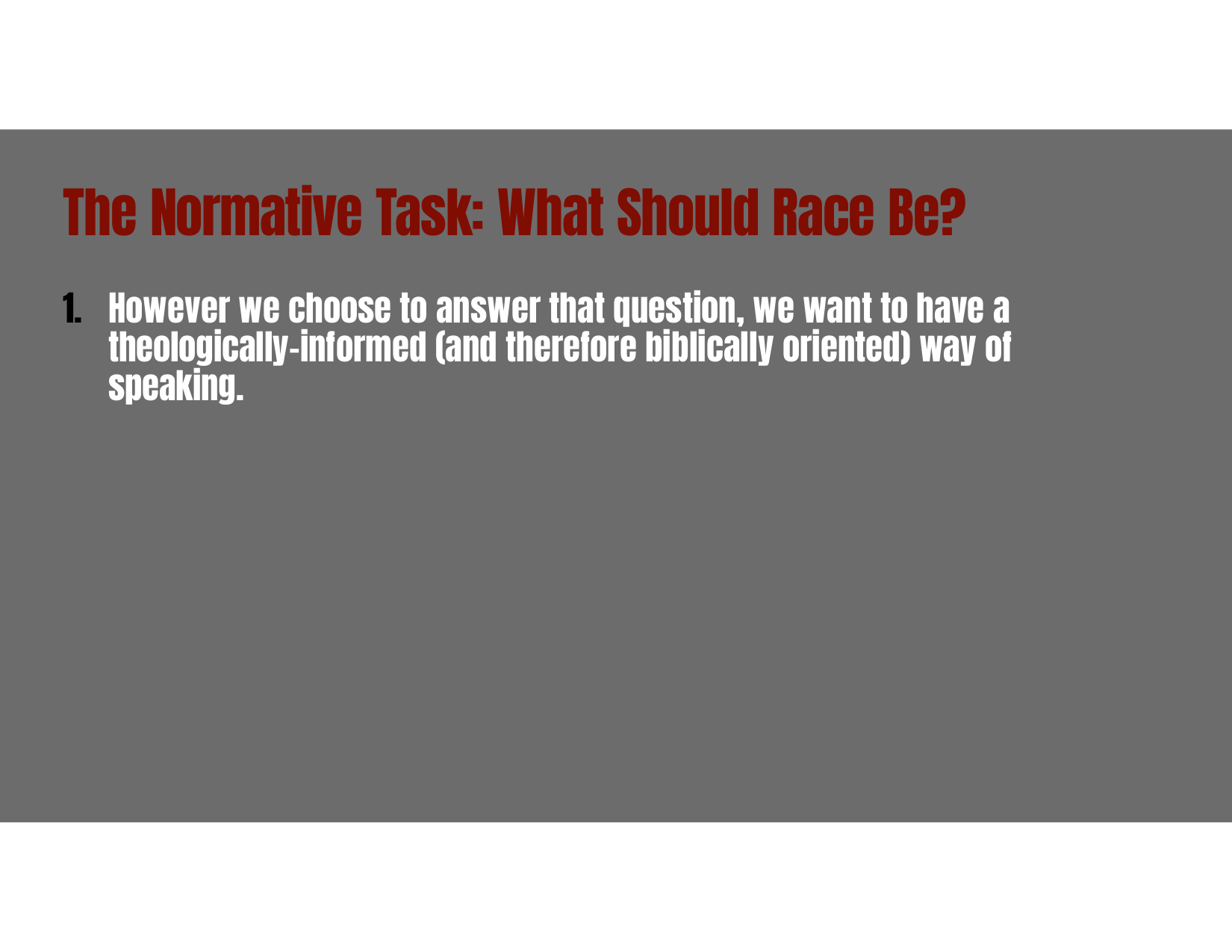

The Normative Task: What Should Race Be?
1.	However we choose to answer that question, we want to have a theologically-informed (and therefore biblically oriented) way of speaking.